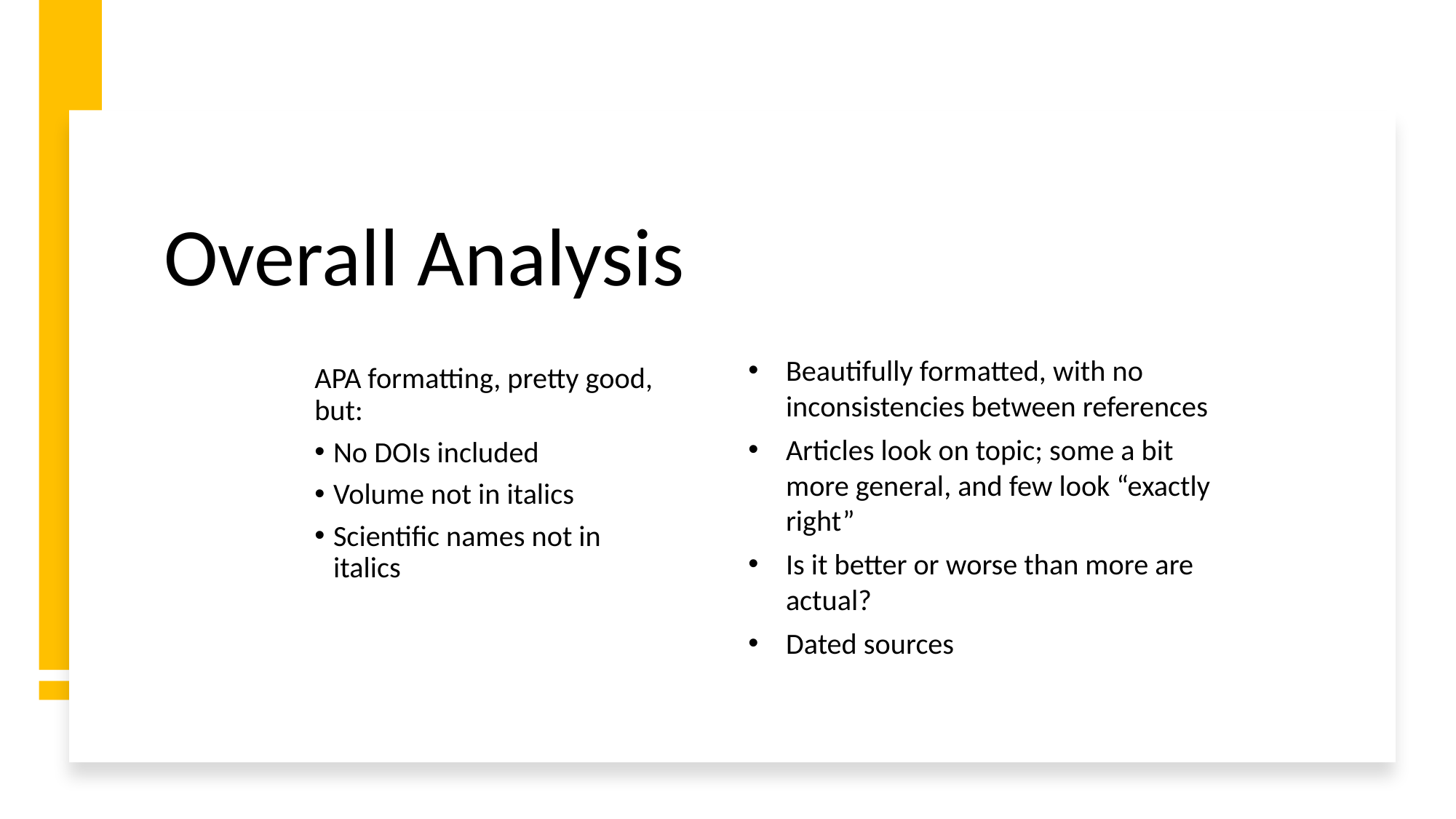

# Overall Analysis

Beautifully formatted, with no inconsistencies between references
Articles look on topic; some a bit more general, and few look “exactly right”
Is it better or worse than more are actual?
Dated sources
APA formatting, pretty good, but:
No DOIs included
Volume not in italics
Scientific names not in italics